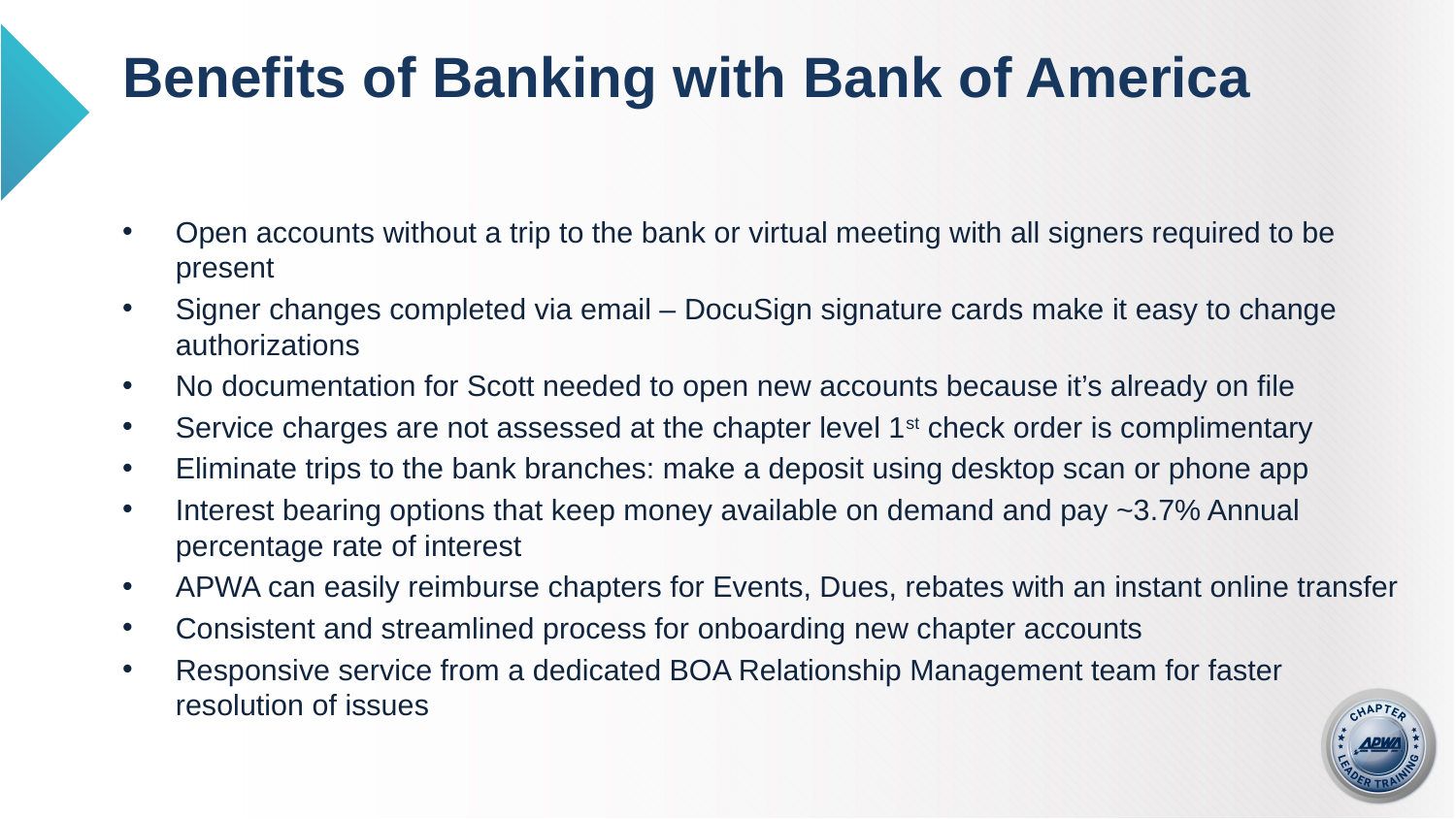

# Benefits of Banking with Bank of America

Open accounts without a trip to the bank or virtual meeting with all signers required to be present
Signer changes completed via email – DocuSign signature cards make it easy to change authorizations
No documentation for Scott needed to open new accounts because it’s already on file
Service charges are not assessed at the chapter level 1st check order is complimentary
Eliminate trips to the bank branches: make a deposit using desktop scan or phone app
Interest bearing options that keep money available on demand and pay ~3.7% Annual percentage rate of interest
APWA can easily reimburse chapters for Events, Dues, rebates with an instant online transfer
Consistent and streamlined process for onboarding new chapter accounts
Responsive service from a dedicated BOA Relationship Management team for faster resolution of issues